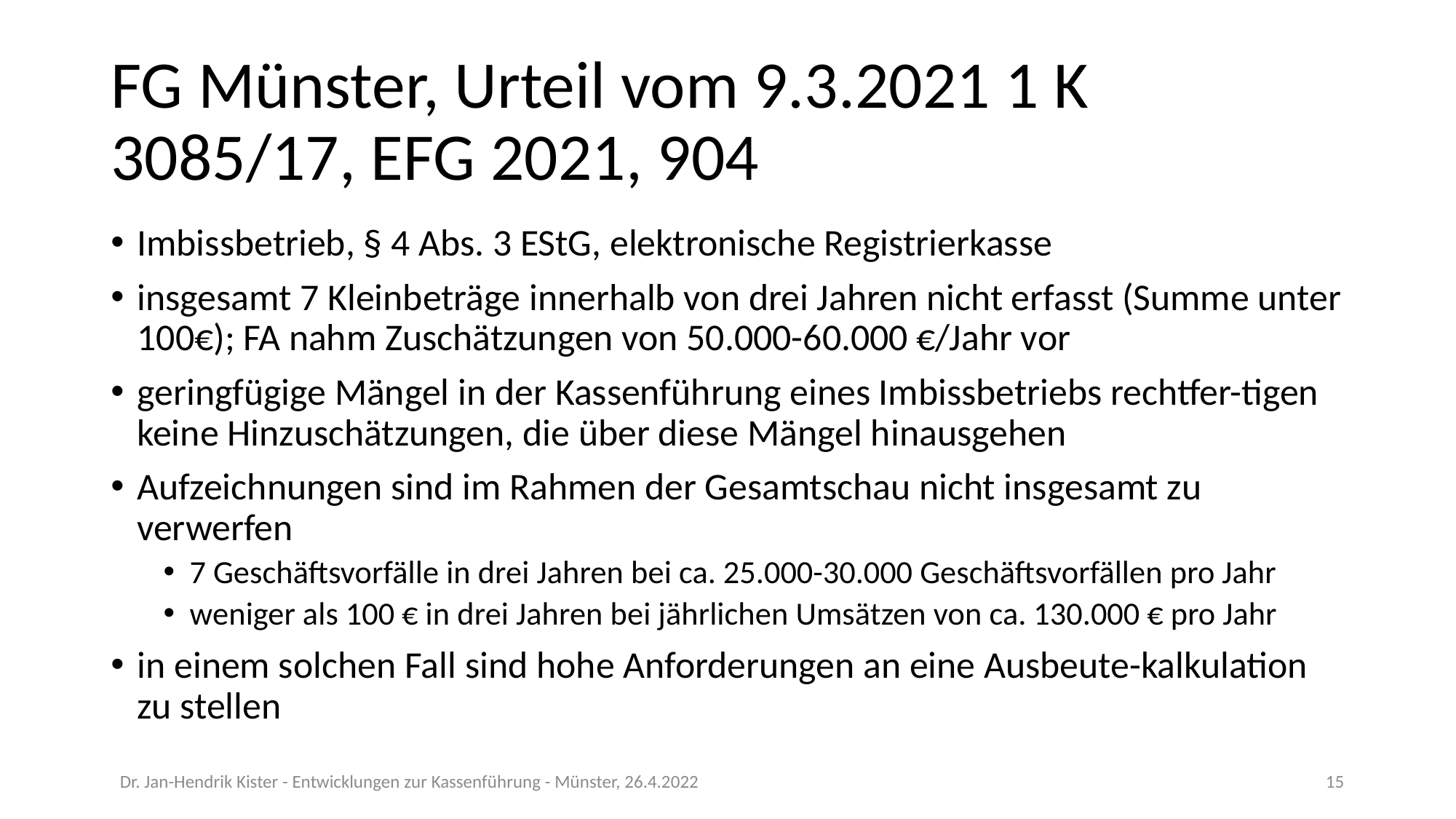

# FG Münster, Urteil vom 9.3.2021 1 K 3085/17, EFG 2021, 904
Imbissbetrieb, § 4 Abs. 3 EStG, elektronische Registrierkasse
insgesamt 7 Kleinbeträge innerhalb von drei Jahren nicht erfasst (Summe unter 100€); FA nahm Zuschätzungen von 50.000-60.000 €/Jahr vor
geringfügige Mängel in der Kassenführung eines Imbissbetriebs rechtfer-tigen keine Hinzuschätzungen, die über diese Mängel hinausgehen
Aufzeichnungen sind im Rahmen der Gesamtschau nicht insgesamt zu verwerfen
7 Geschäftsvorfälle in drei Jahren bei ca. 25.000-30.000 Geschäftsvorfällen pro Jahr
weniger als 100 € in drei Jahren bei jährlichen Umsätzen von ca. 130.000 € pro Jahr
in einem solchen Fall sind hohe Anforderungen an eine Ausbeute-kalkulation zu stellen

Dr. Jan-Hendrik Kister - Entwicklungen zur Kassenführung - Münster, 26.4.2022
15